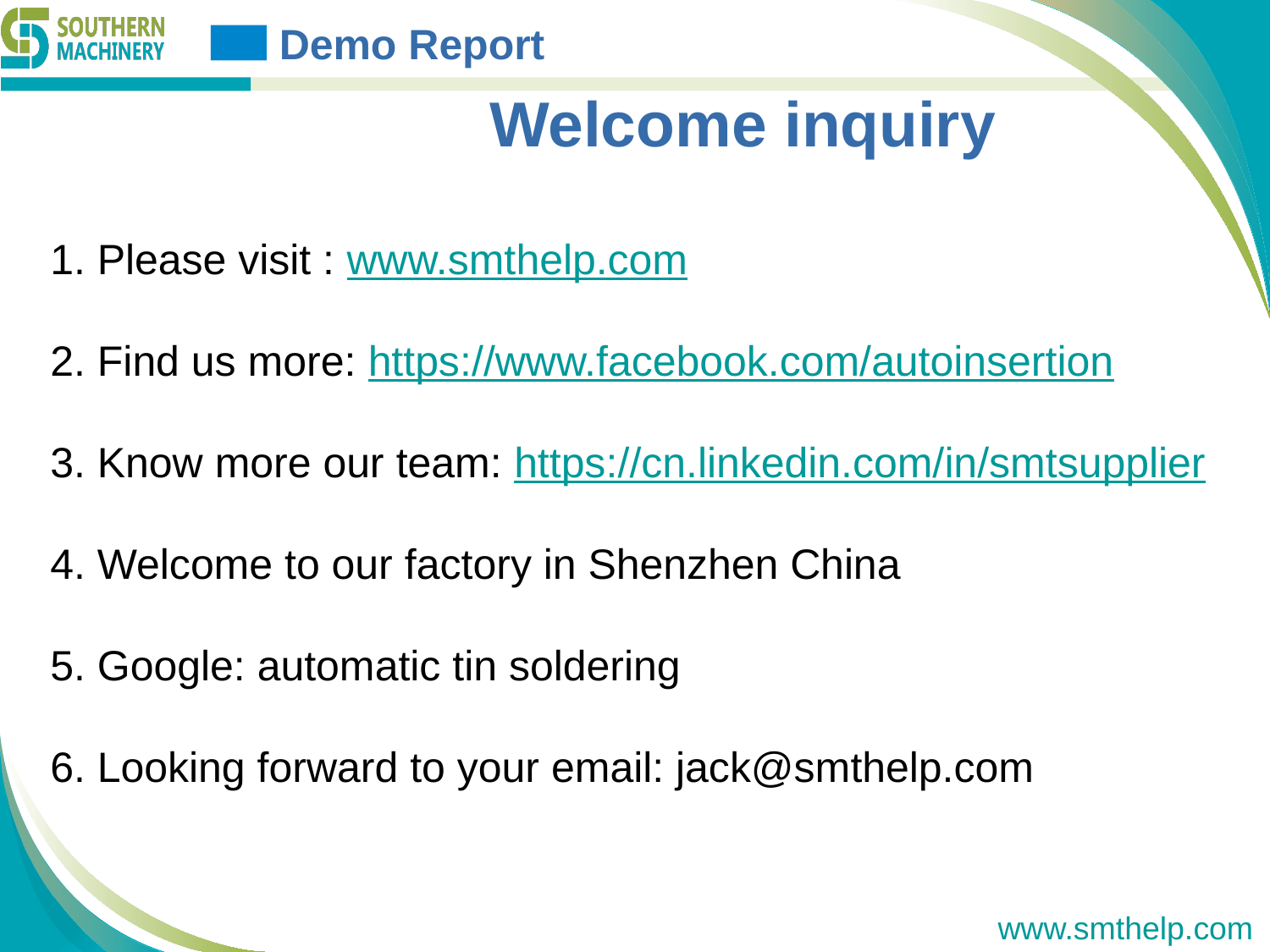

Demo Report

Welcome inquiry
1. Please visit : www.smthelp.com

2. Find us more: https://www.facebook.com/autoinsertion

3. Know more our team: https://cn.linkedin.com/in/smtsupplier

4. Welcome to our factory in Shenzhen China

5. Google: automatic tin soldering

6. Looking forward to your email: jack@smthelp.com